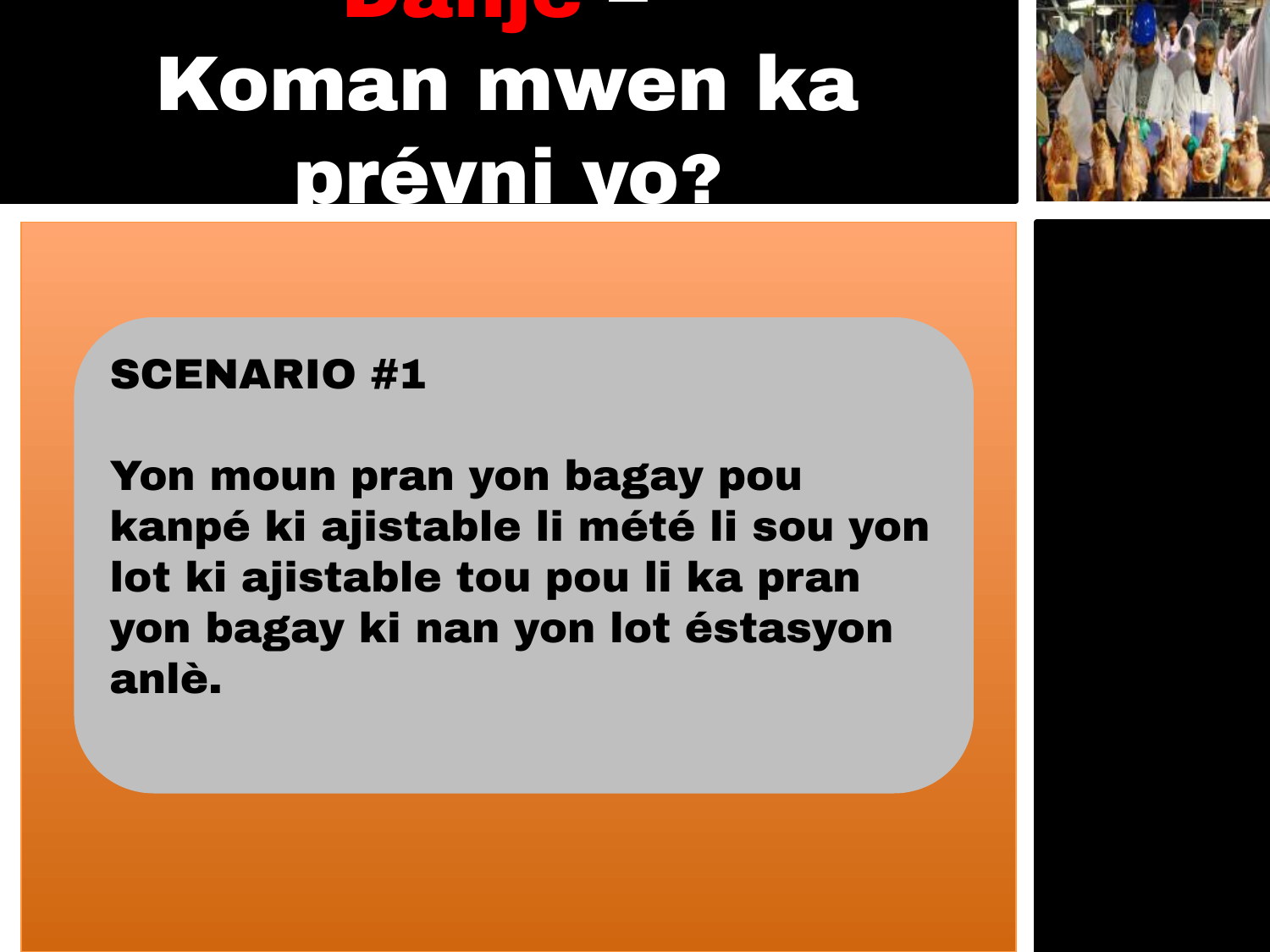

Danjé –
Koman mwen ka prévni yo?
SCENARIO #1

Yon moun pran yon bagay pou kanpé ki ajistable li mété li sou yon lot ki ajistable tou pou li ka pran yon bagay ki nan yon lot éstasyon anlè.